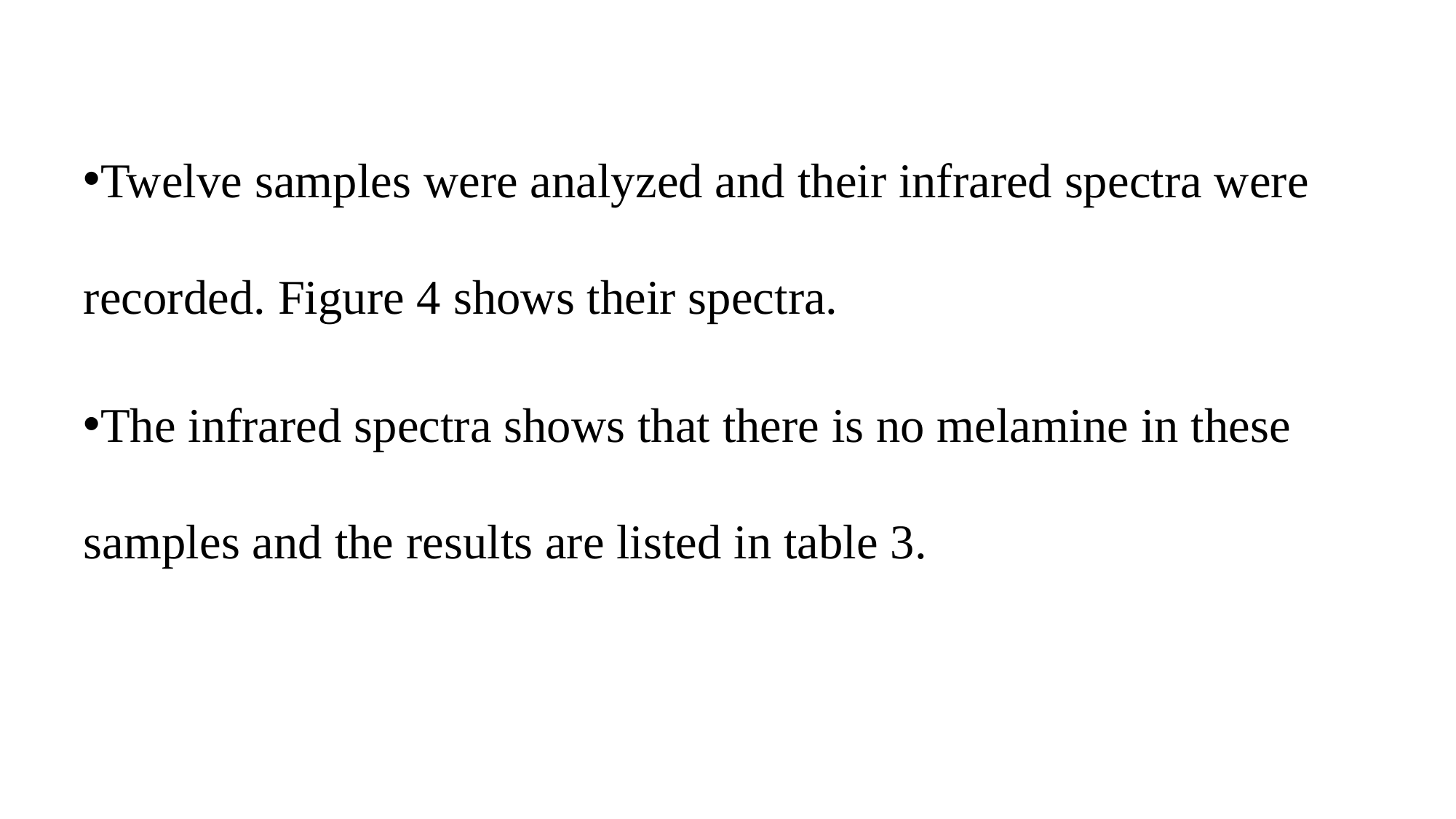

Twelve samples were analyzed and their infrared spectra were recorded. Figure 4 shows their spectra.
The infrared spectra shows that there is no melamine in these samples and the results are listed in table 3.